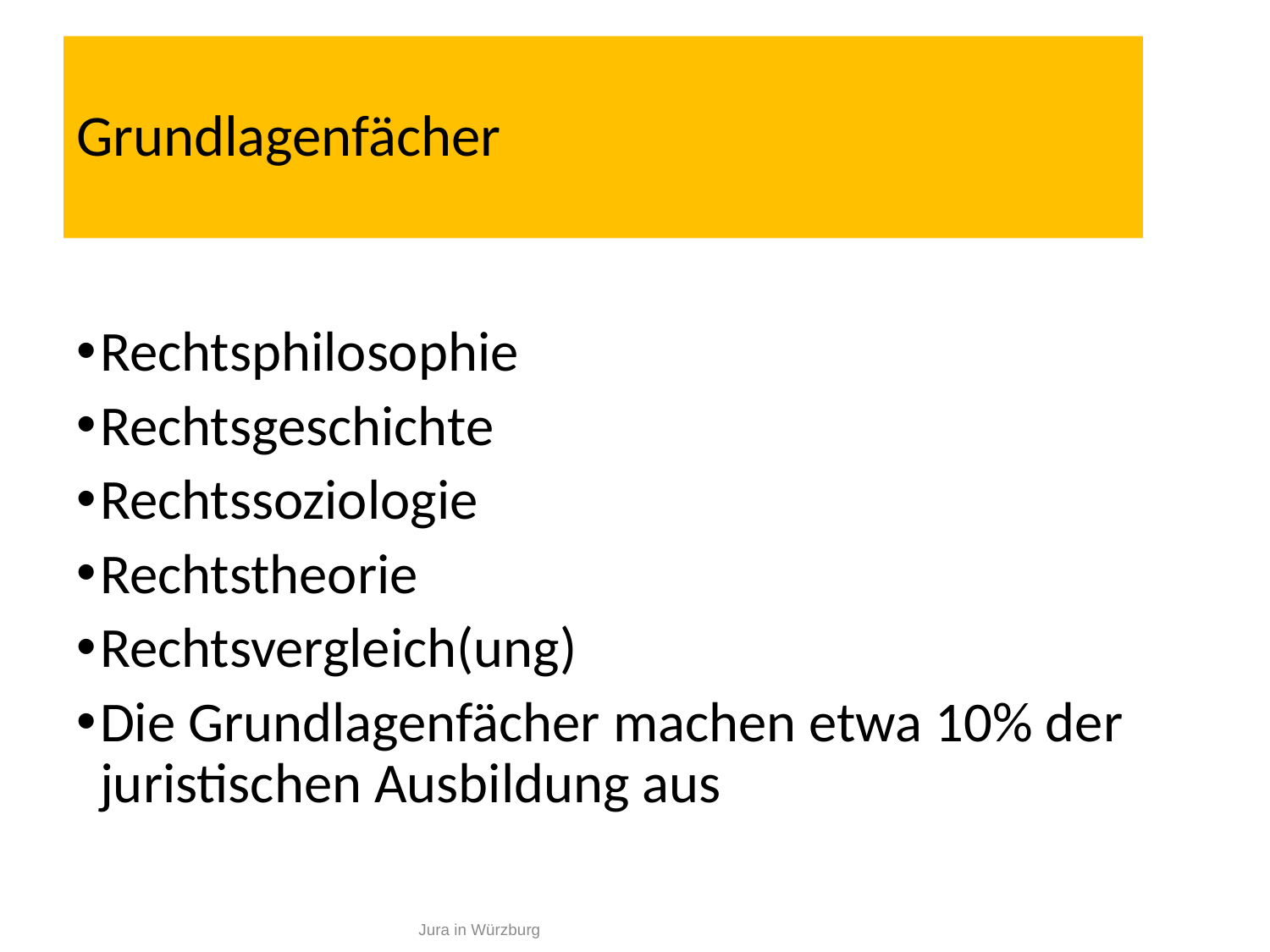

# Grundlagenfächer
Rechtsphilosophie
Rechtsgeschichte
Rechtssoziologie
Rechtstheorie
Rechtsvergleich(ung)
Die Grundlagenfächer machen etwa 10% der juristischen Ausbildung aus
15
Jura in Würzburg